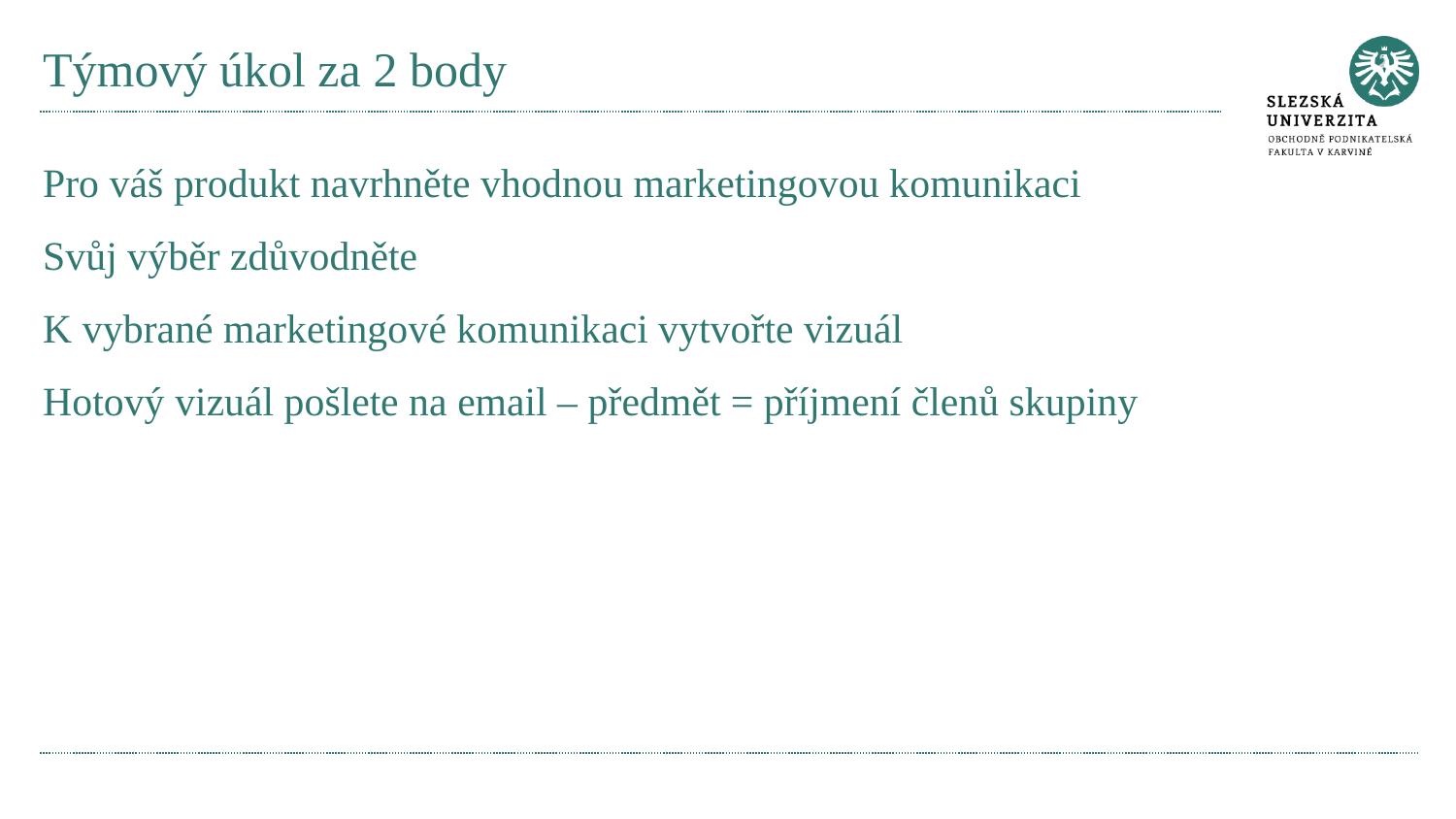

# Týmový úkol za 2 body
Pro váš produkt navrhněte vhodnou marketingovou komunikaci
Svůj výběr zdůvodněte
K vybrané marketingové komunikaci vytvořte vizuál
Hotový vizuál pošlete na email – předmět = příjmení členů skupiny